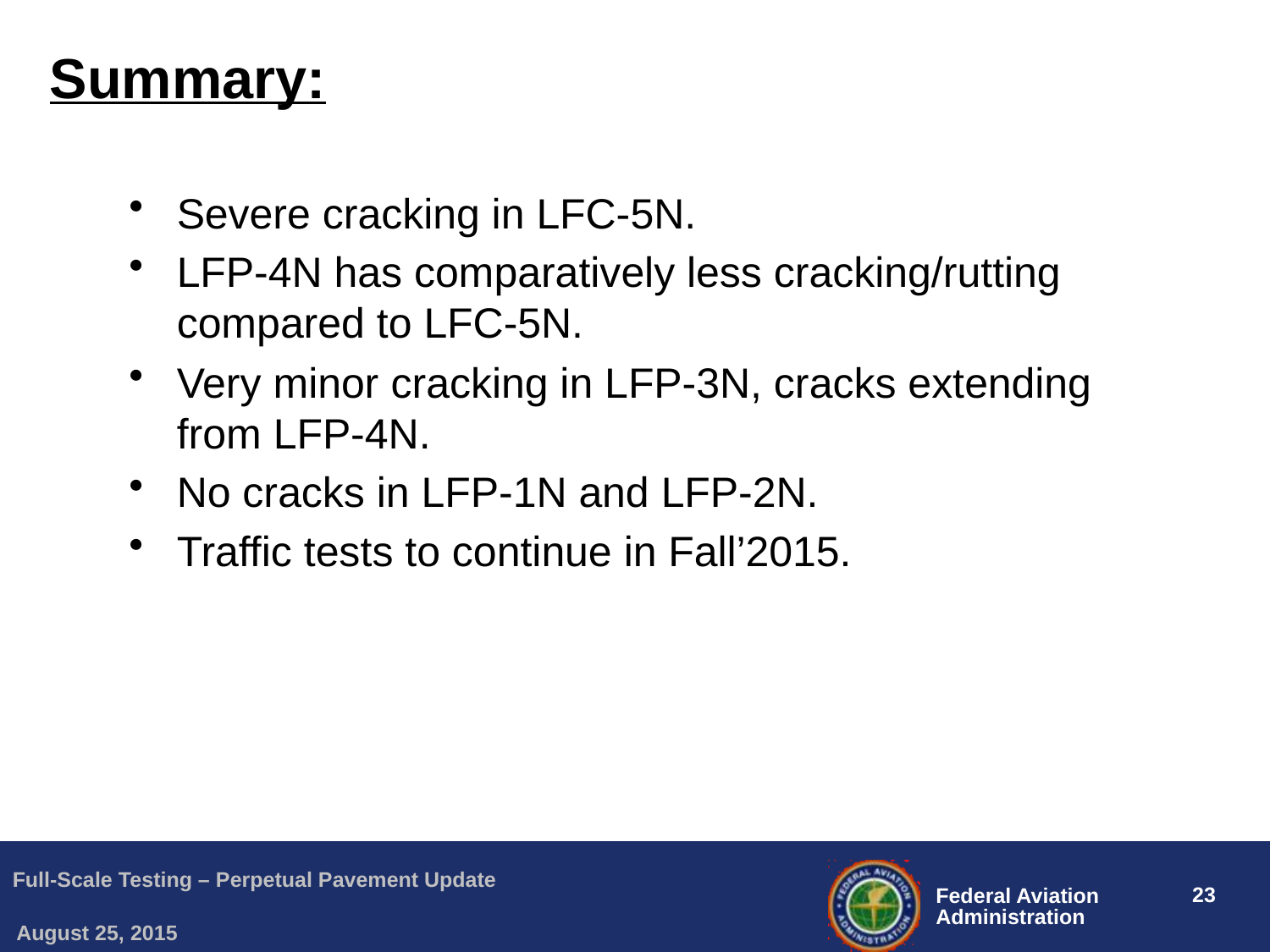

# Summary:
Severe cracking in LFC-5N.
LFP-4N has comparatively less cracking/rutting compared to LFC-5N.
Very minor cracking in LFP-3N, cracks extending from LFP-4N.
No cracks in LFP-1N and LFP-2N.
Traffic tests to continue in Fall’2015.